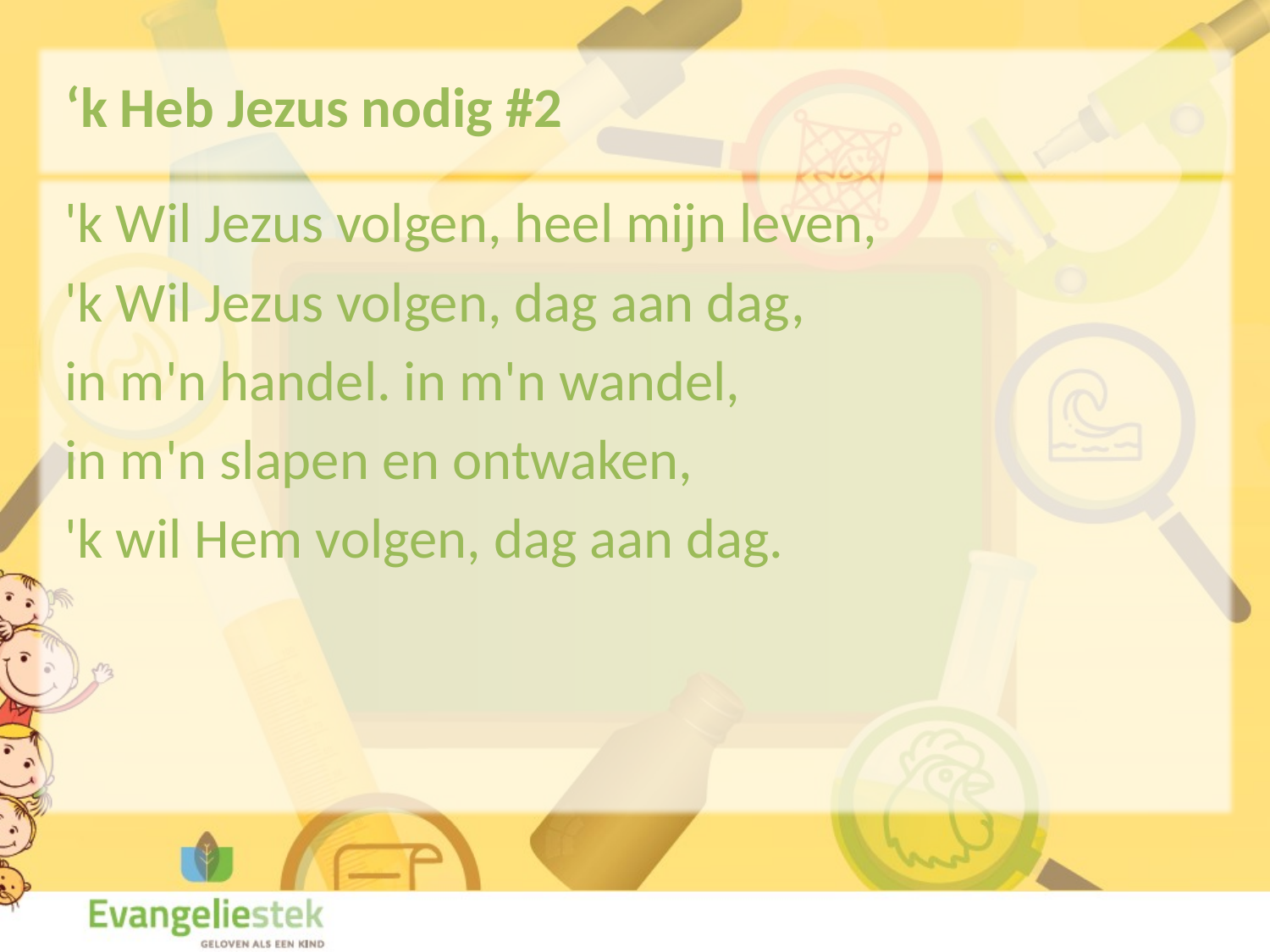

‘k Heb Jezus nodig #2
'k Wil Jezus volgen, heel mijn leven,
'k Wil Jezus volgen, dag aan dag,
in m'n handel. in m'n wandel,
in m'n slapen en ontwaken,
'k wil Hem volgen, dag aan dag.